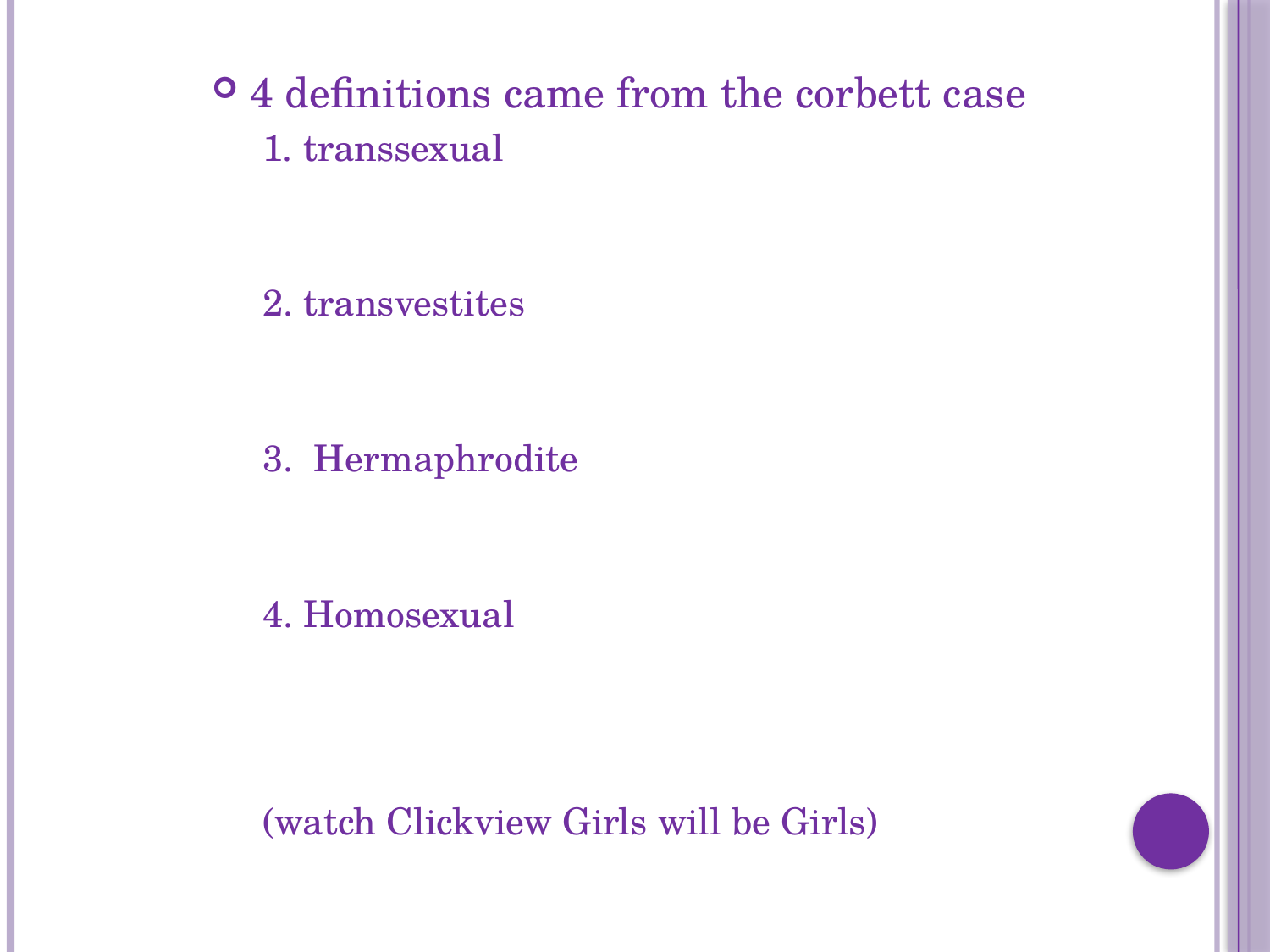

4 definitions came from the corbett case
1. transsexual

2. transvestites

3.  Hermaphrodite

4. Homosexual

(watch Clickview Girls will be Girls)